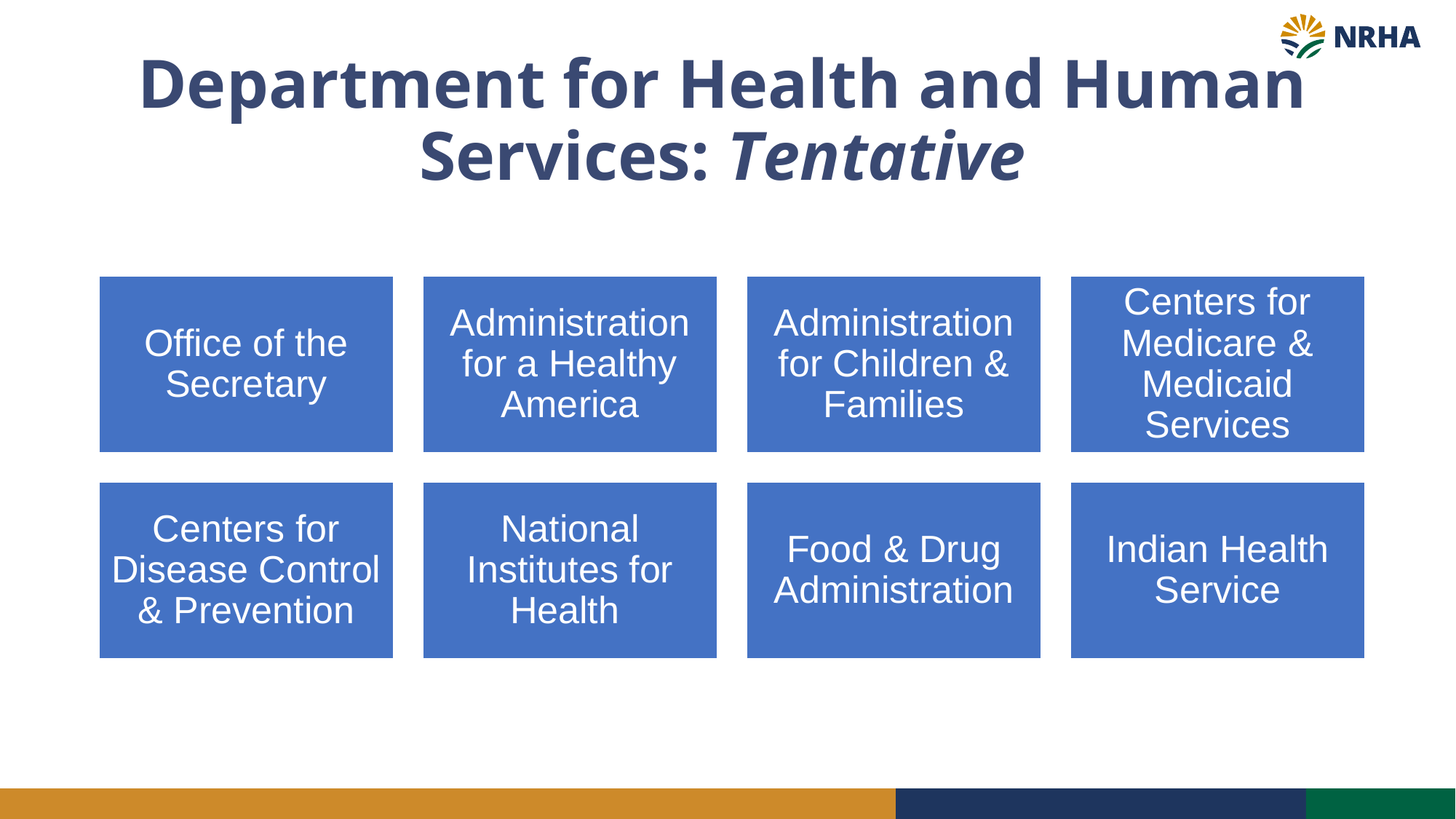

# Department for Health and Human Services: Tentative
Office of the Secretary
Administration for a Healthy America
Administration for Children & Families
Centers for Medicare & Medicaid Services
Centers for Disease Control & Prevention
National Institutes for Health
Food & Drug Administration
Indian Health Service